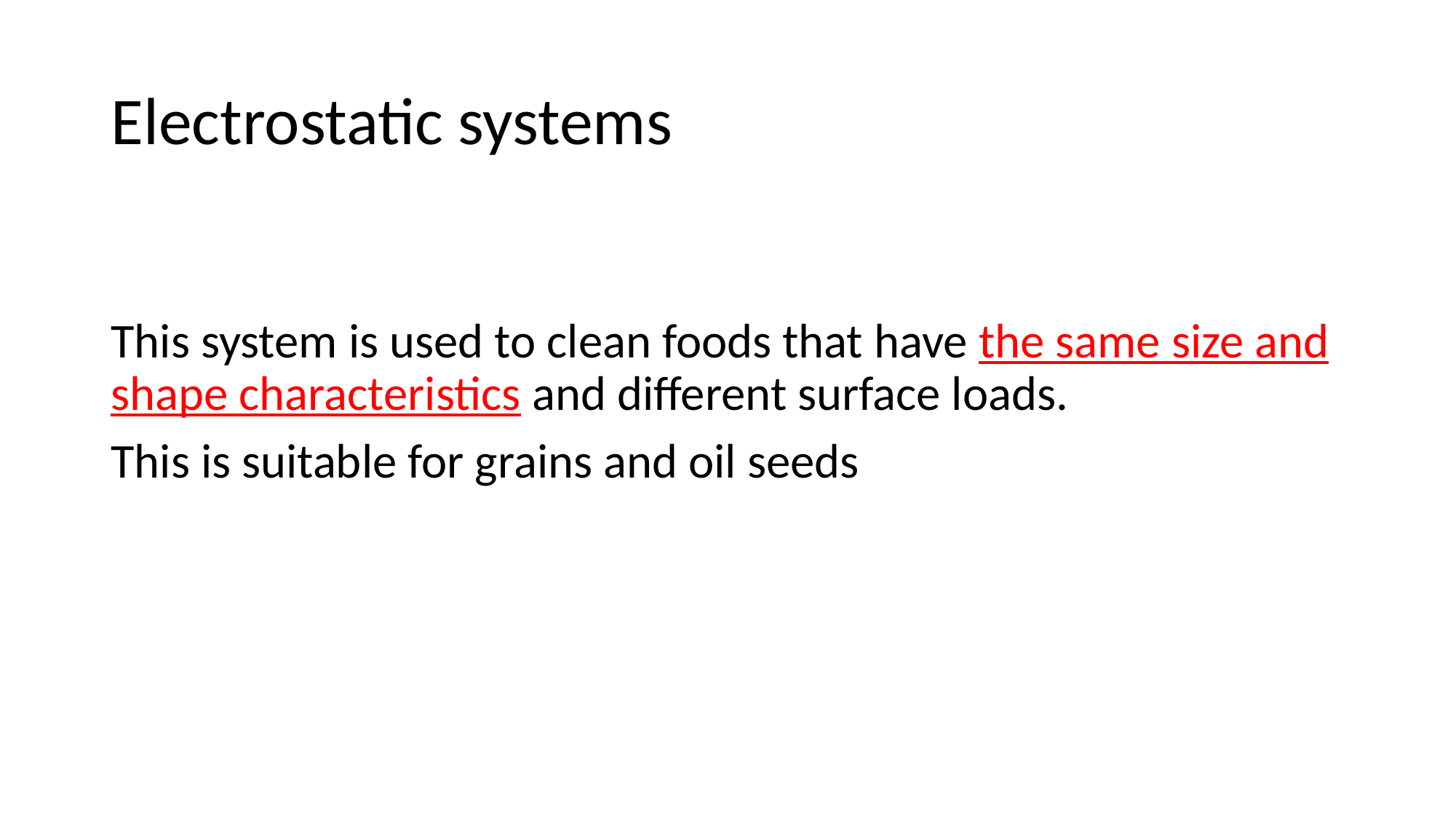

# Electrostatic systems

This system is used to clean foods that have the same size and shape characteristics and different surface loads.
This is suitable for grains and oil seeds